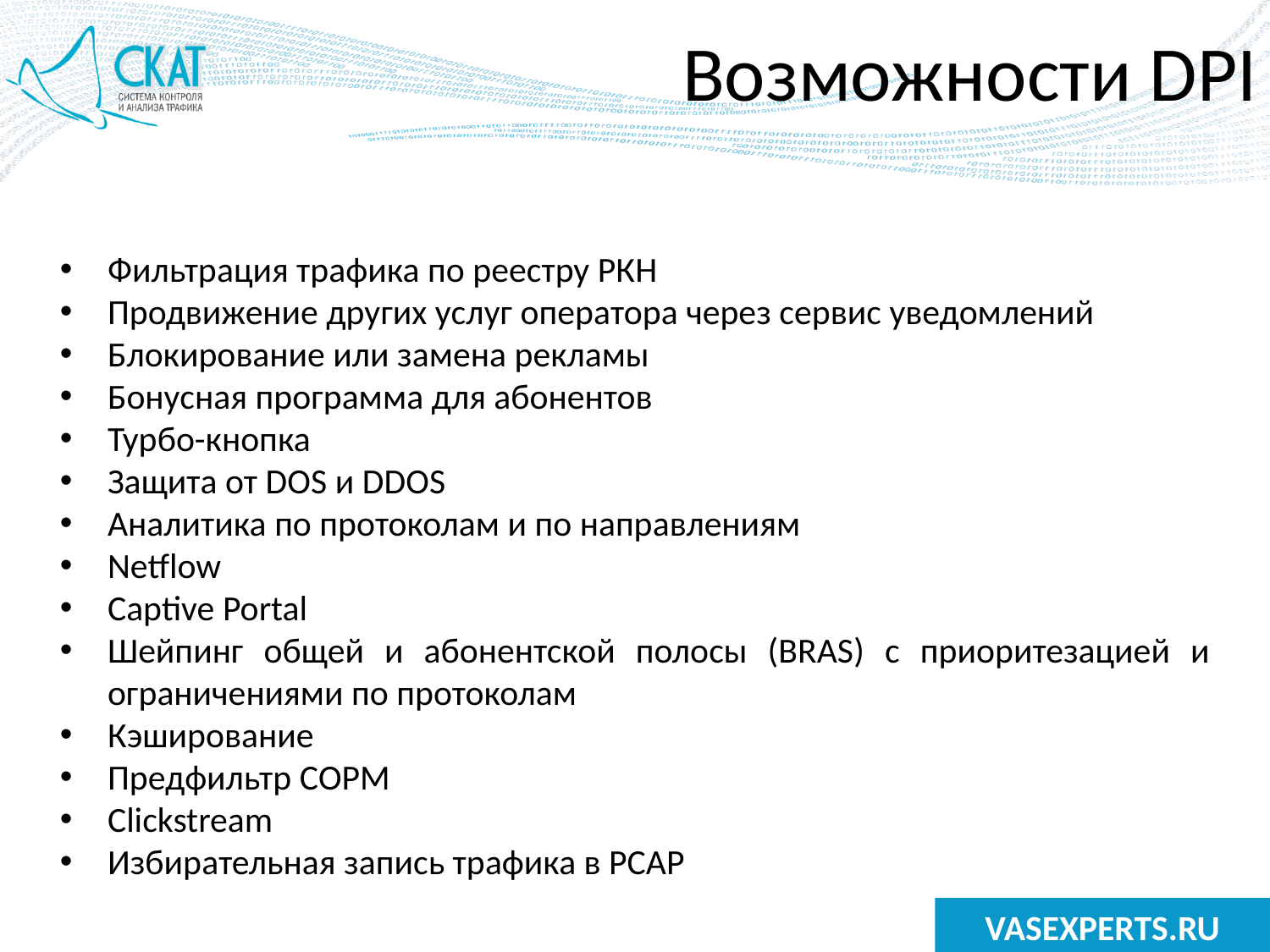

# Возможности DPI
Фильтрация трафика по реестру РКН
Продвижение других услуг оператора через сервис уведомлений
Блокирование или замена рекламы
Бонусная программа для абонентов
Турбо-кнопка
Защита от DOS и DDOS
Аналитика по протоколам и по направлениям
Netflow
Captive Portal
Шейпинг общей и абонентской полосы (BRAS) с приоритезацией и ограничениями по протоколам
Кэширование
Предфильтр СОРМ
Clickstream
Избирательная запись трафика в PCAP